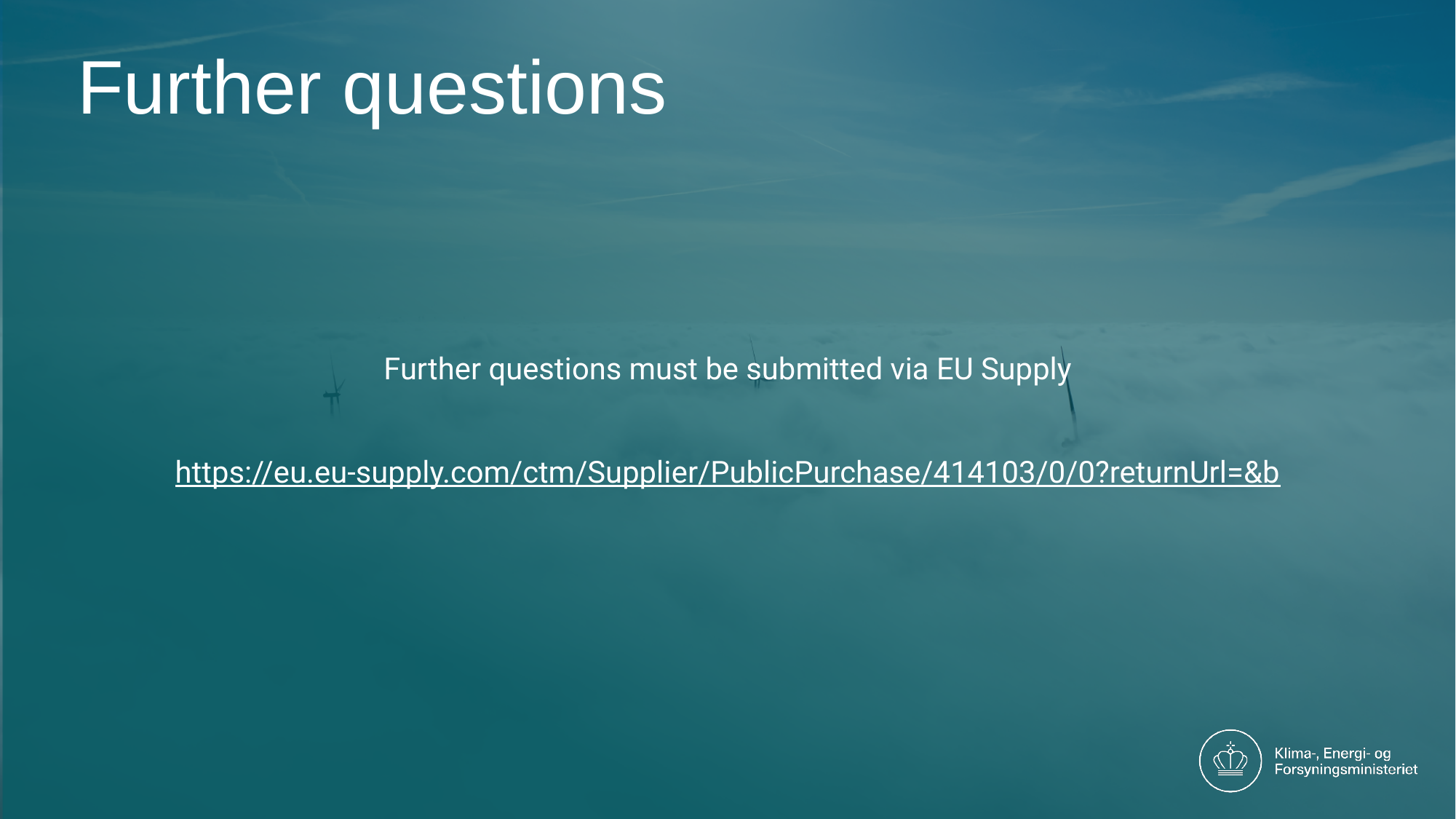

Further questions

Further questions must be submitted via EU Supply

https://eu.eu-supply.com/ctm/Supplier/PublicPurchase/414103/0/0?returnUrl=&b